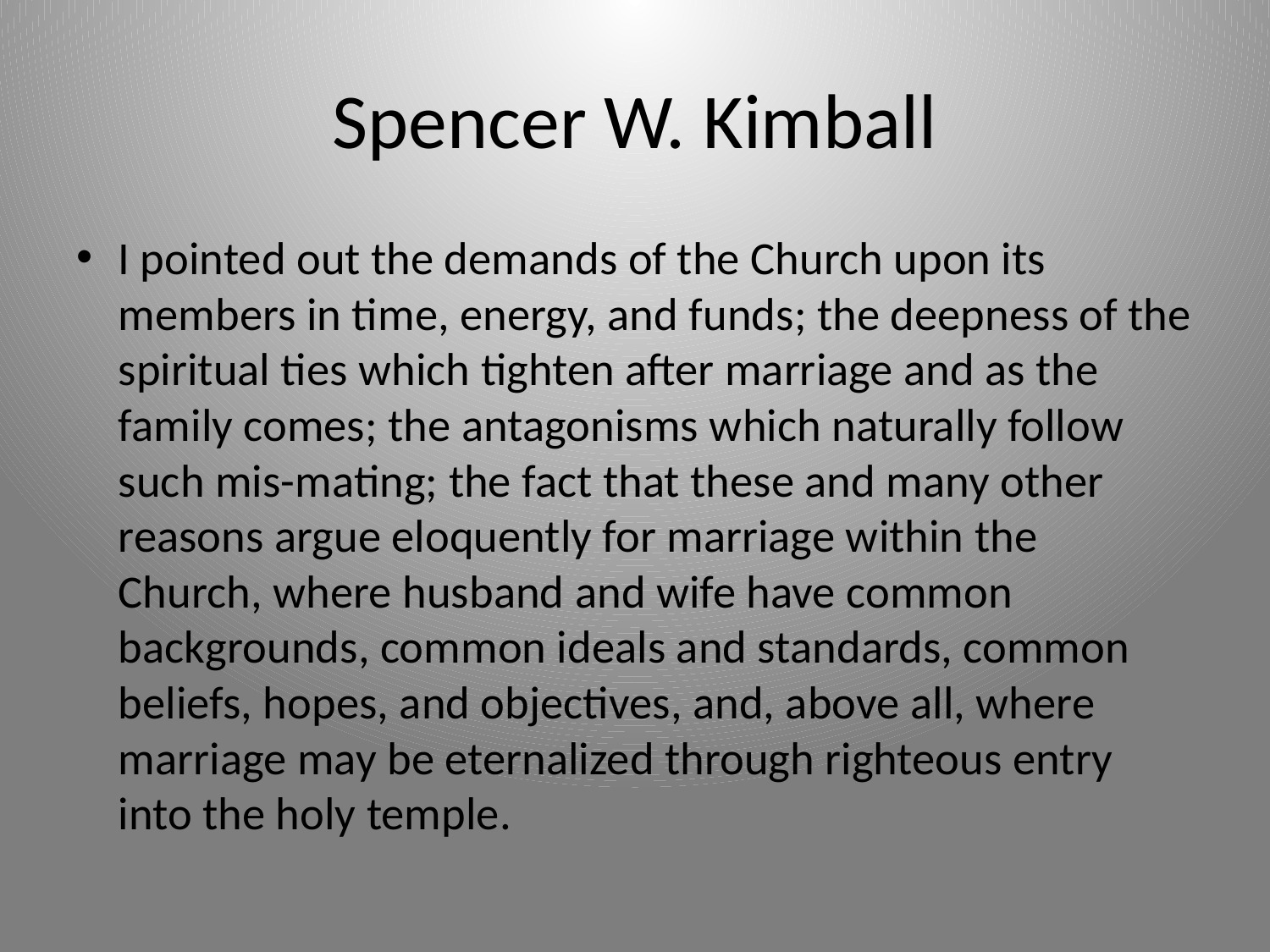

# Spencer W. Kimball
I pointed out the demands of the Church upon its members in time, energy, and funds; the deepness of the spiritual ties which tighten after marriage and as the family comes; the antagonisms which naturally follow such mis-mating; the fact that these and many other reasons argue eloquently for marriage within the Church, where husband and wife have common backgrounds, common ideals and standards, common beliefs, hopes, and objectives, and, above all, where marriage may be eternalized through righteous entry into the holy temple.